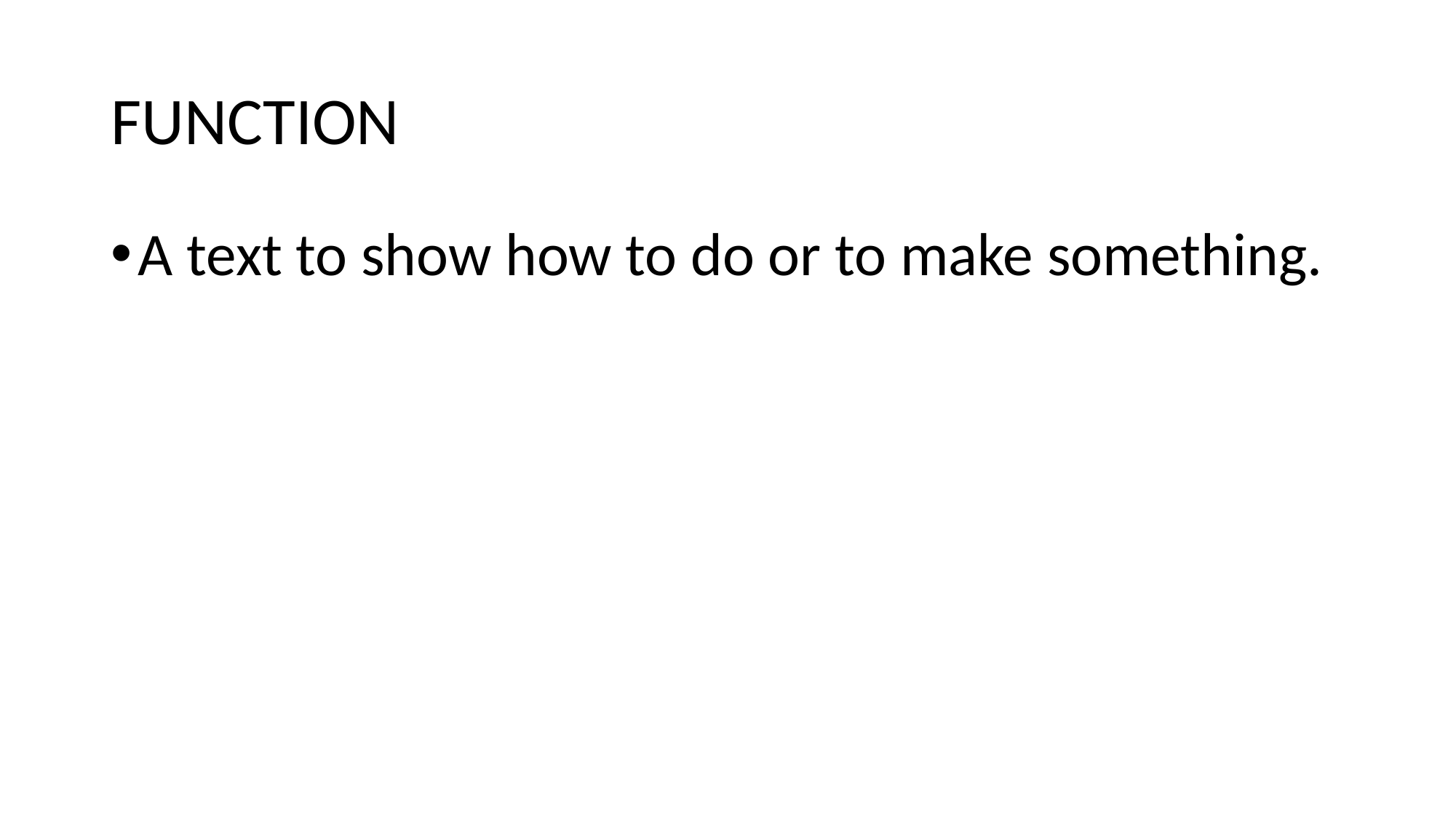

# FUNCTION
A text to show how to do or to make something.